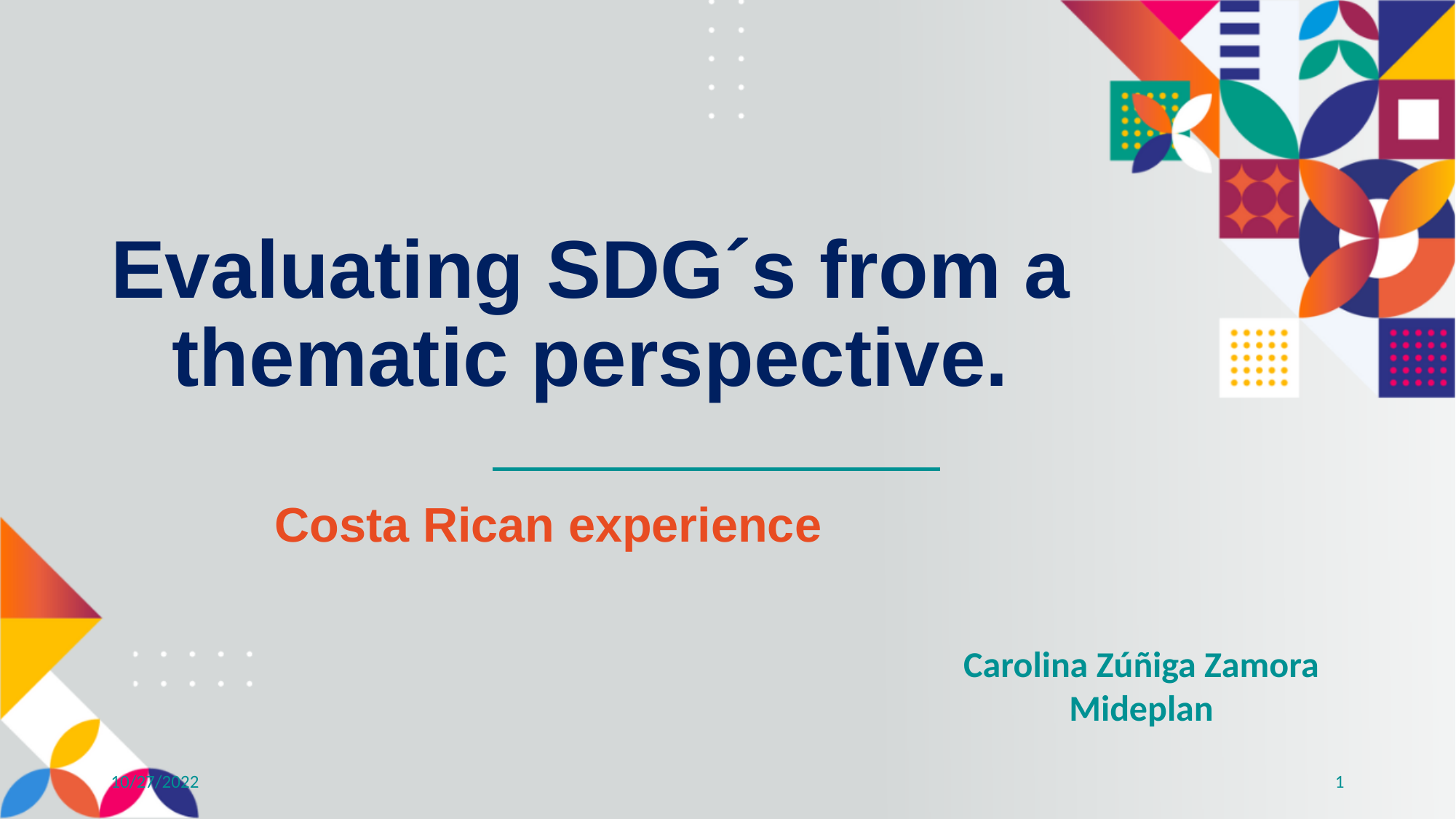

Evaluating SDG´s from a thematic perspective.
Costa Rican experience

Carolina Zúñiga Zamora
Mideplan
10/27/2022
1